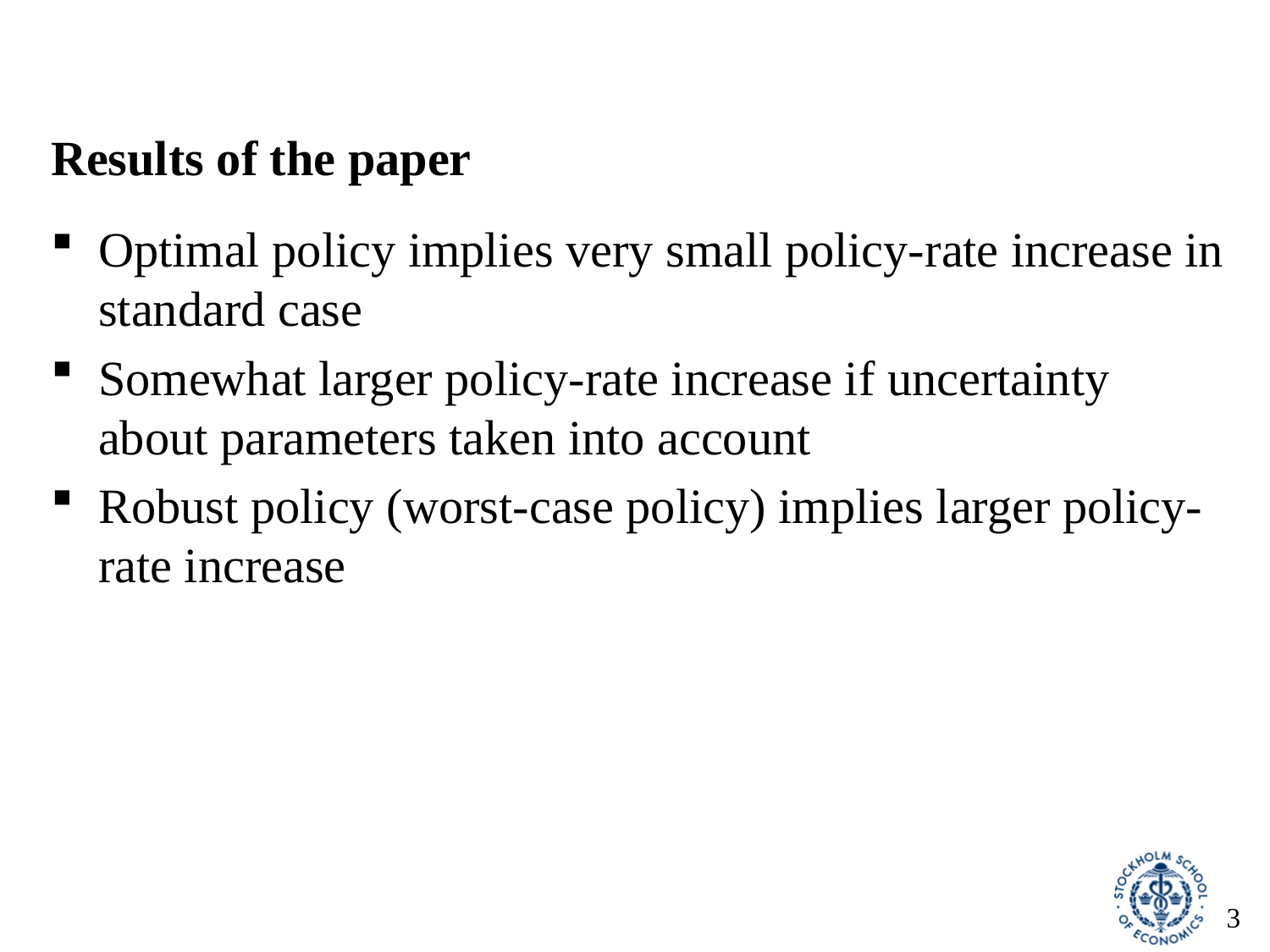

# Results of the paper
Optimal policy implies very small policy-rate increase in standard case
Somewhat larger policy-rate increase if uncertainty about parameters taken into account
Robust policy (worst-case policy) implies larger policy-rate increase